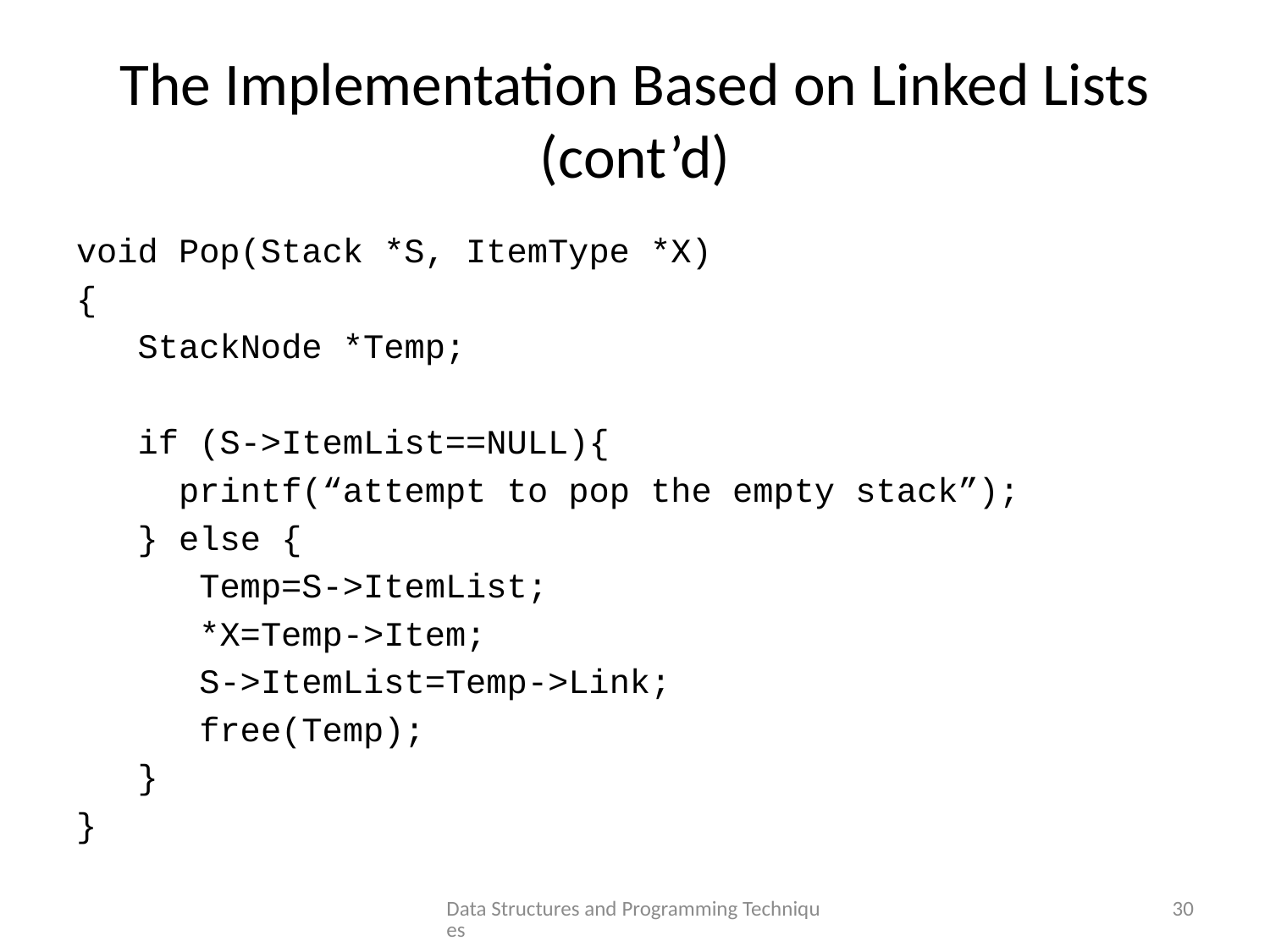

# The Implementation Based on Linked Lists (cont’d)
void Pop(Stack *S, ItemType *X)
{
   StackNode *Temp;

   if (S->ItemList==NULL){
     printf(“attempt to pop the empty stack”);
   } else {
      Temp=S->ItemList;
      *X=Temp->Item;
      S->ItemList=Temp->Link;
      free(Temp);
   }
}

Data Structures and Programming Techniques
30